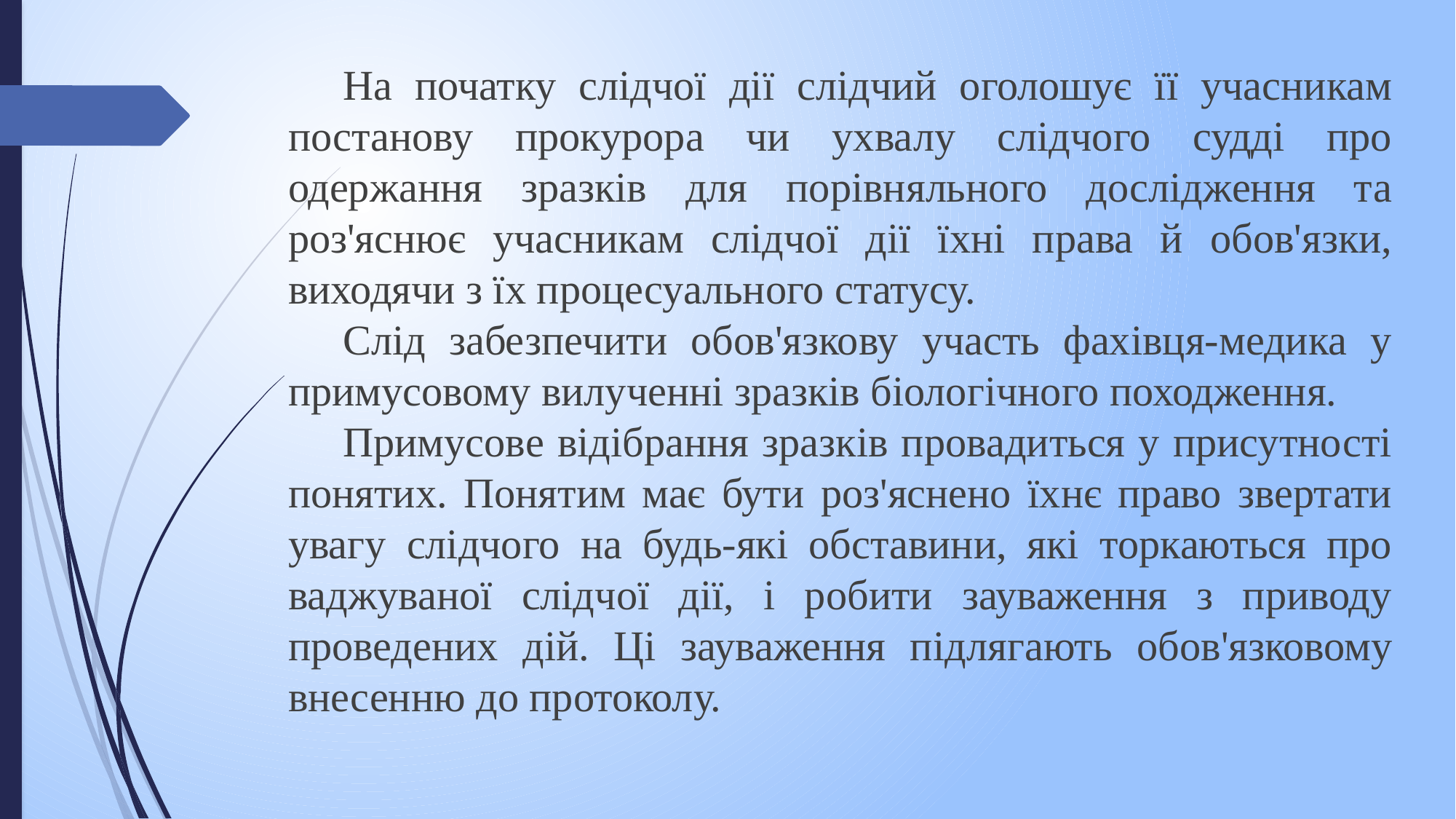

На початку слідчої дії слідчий оголошує її учасникам постанову прокурора чи ухвалу слідчого судді про одержання зразків для порівняльного дослідження та роз'яснює учас­никам слідчої дії їхні права й обов'язки, виходячи з їх процесуального статусу.
Слід забезпечити обов'язкову участь фахівця-медика у примусовому вилученні зразків біологічного походження.
Примусове відібрання зразків провадиться у присутності понятих. Понятим має бути роз'яснено їхнє право звертати увагу слідчого на будь-які обставини, які торкаються про­ваджуваної слідчої дії, і робити зауваження з приводу проведених дій. Ці зауваження під­лягають обов'язковому внесенню до протоколу.